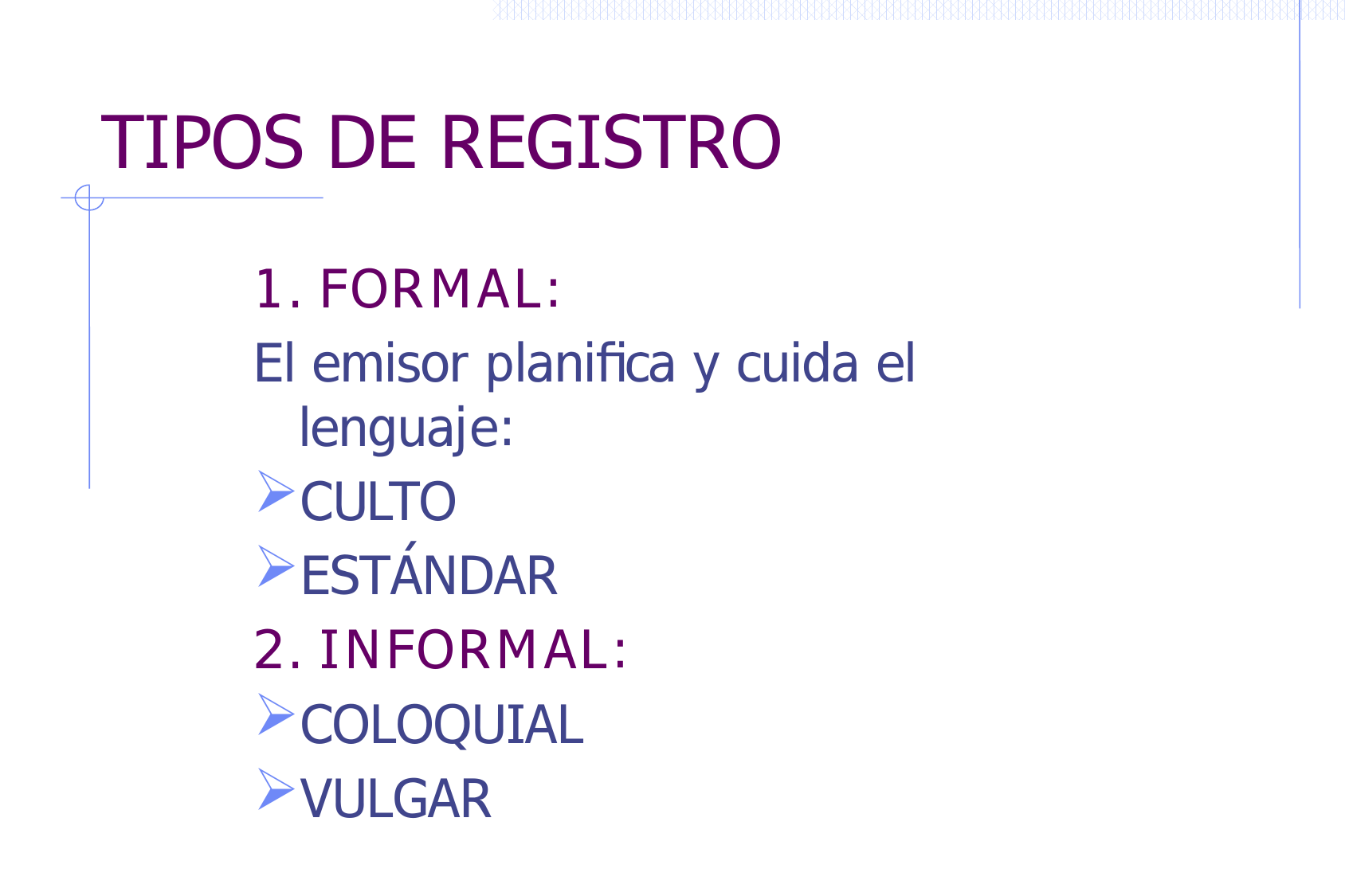

# TIPOS DE REGISTRO
1. FORMAL:
El emisor planifica y cuida el lenguaje:
CULTO
ESTÁNDAR
2. INFORMAL:
COLOQUIAL
VULGAR